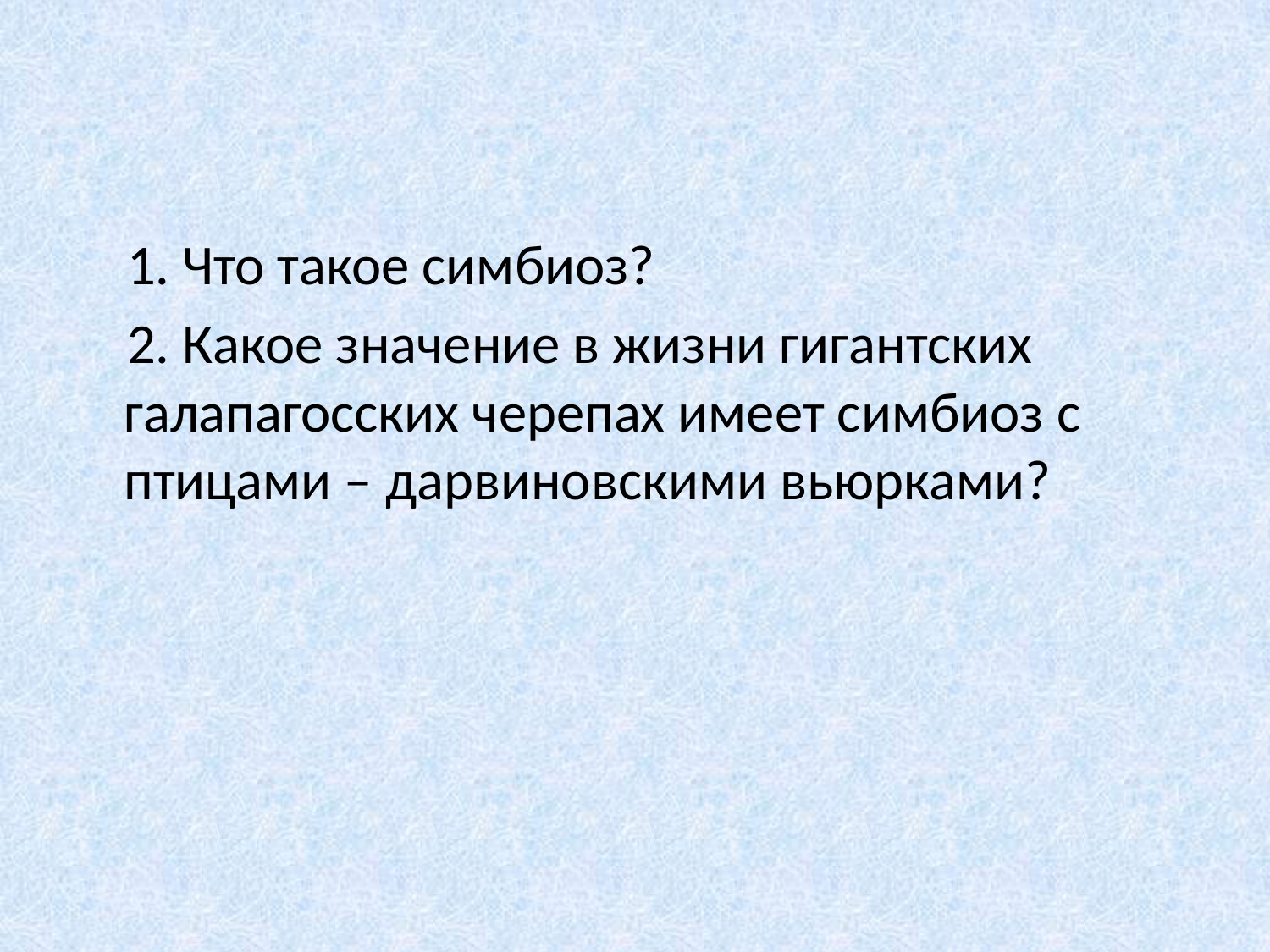

#
    1. Что такое симбиоз?
    2. Какое значение в жизни гигантских галапагосских черепах имеет симбиоз с птицами – дарвиновскими вьюрками?